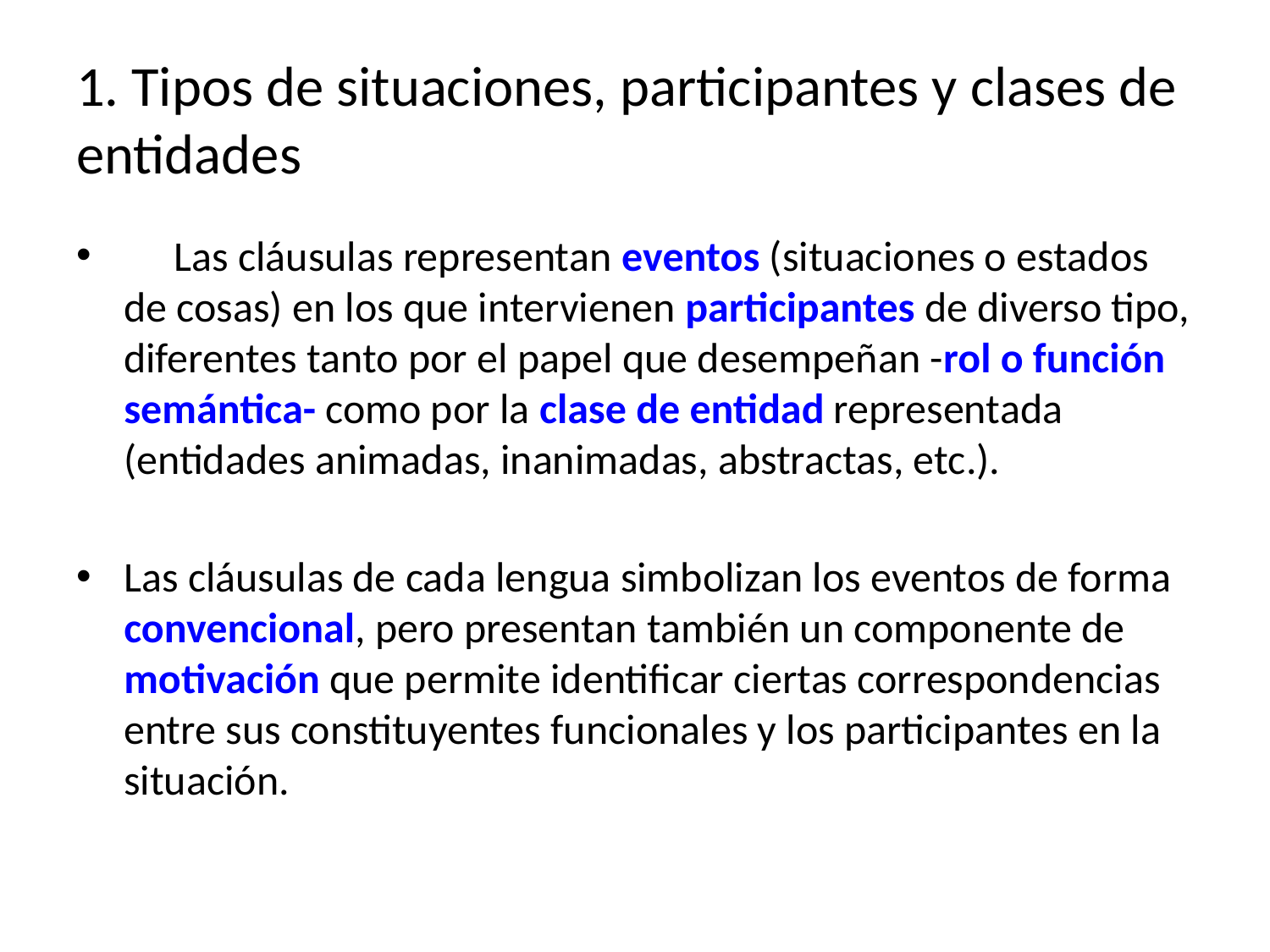

# 1. Tipos de situaciones, participantes y clases de entidades
	Las cláusulas representan eventos (situaciones o estados de cosas) en los que intervienen participantes de diverso tipo, diferentes tanto por el papel que desempeñan -rol o función semántica- como por la clase de entidad representada (entidades animadas, inanimadas, abstractas, etc.).

Las cláusulas de cada lengua simbolizan los eventos de forma convencional, pero presentan también un componente de motivación que permite identificar ciertas correspondencias entre sus constituyentes funcionales y los participantes en la situación.